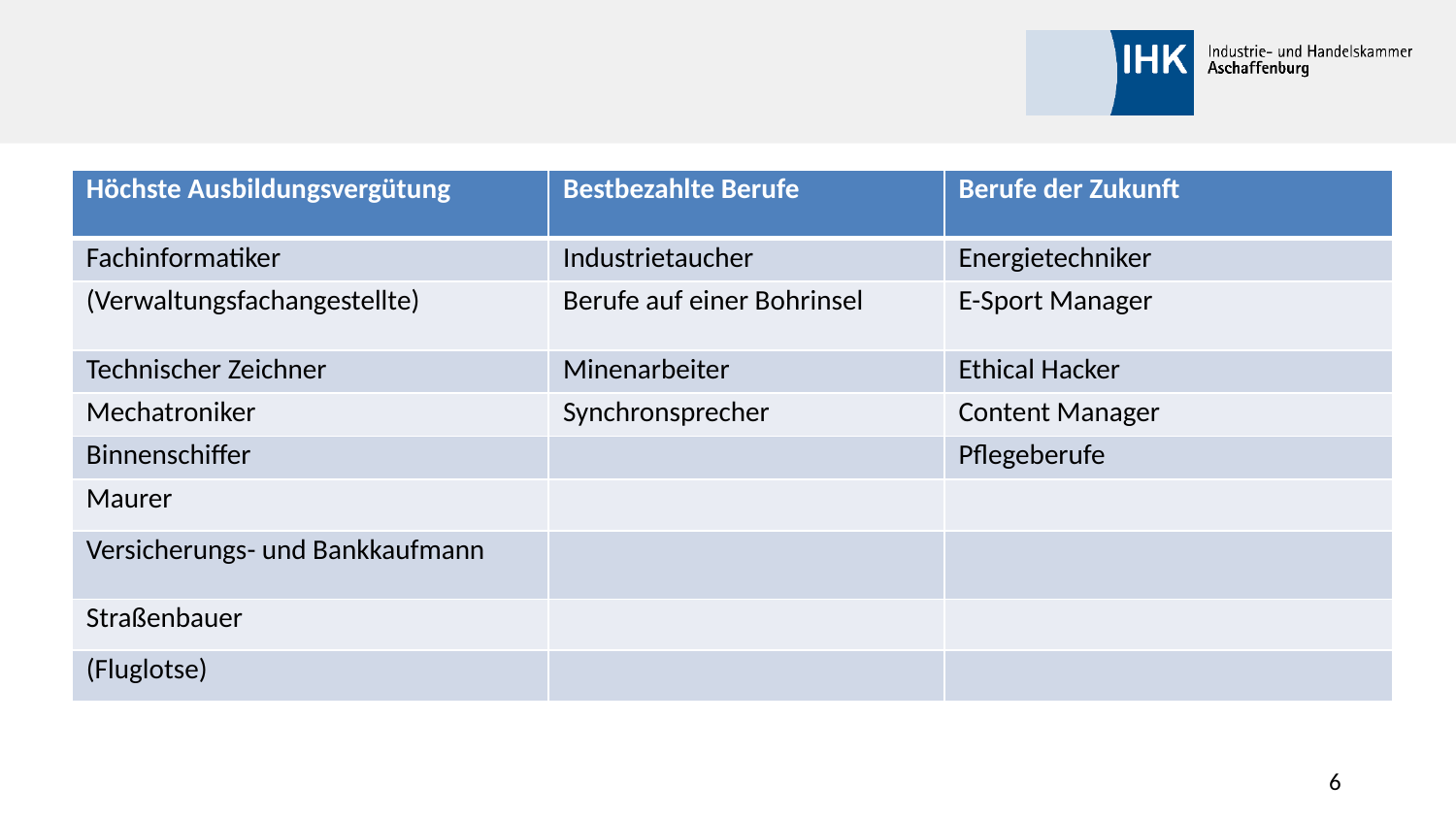

#

| Höchste Ausbildungsvergütung | Bestbezahlte Berufe | Berufe der Zukunft |
| --- | --- | --- |
| Fachinformatiker | Industrietaucher | Energietechniker |
| (Verwaltungsfachangestellte) | Berufe auf einer Bohrinsel | E-Sport Manager |
| Technischer Zeichner | Minenarbeiter | Ethical Hacker |
| Mechatroniker | Synchronsprecher | Content Manager |
| Binnenschiffer |  | Pflegeberufe |
| Maurer |  |  |
| Versicherungs- und Bankkaufmann |  |  |
| Straßenbauer |  |  |
| (Fluglotse) |  |  |
6